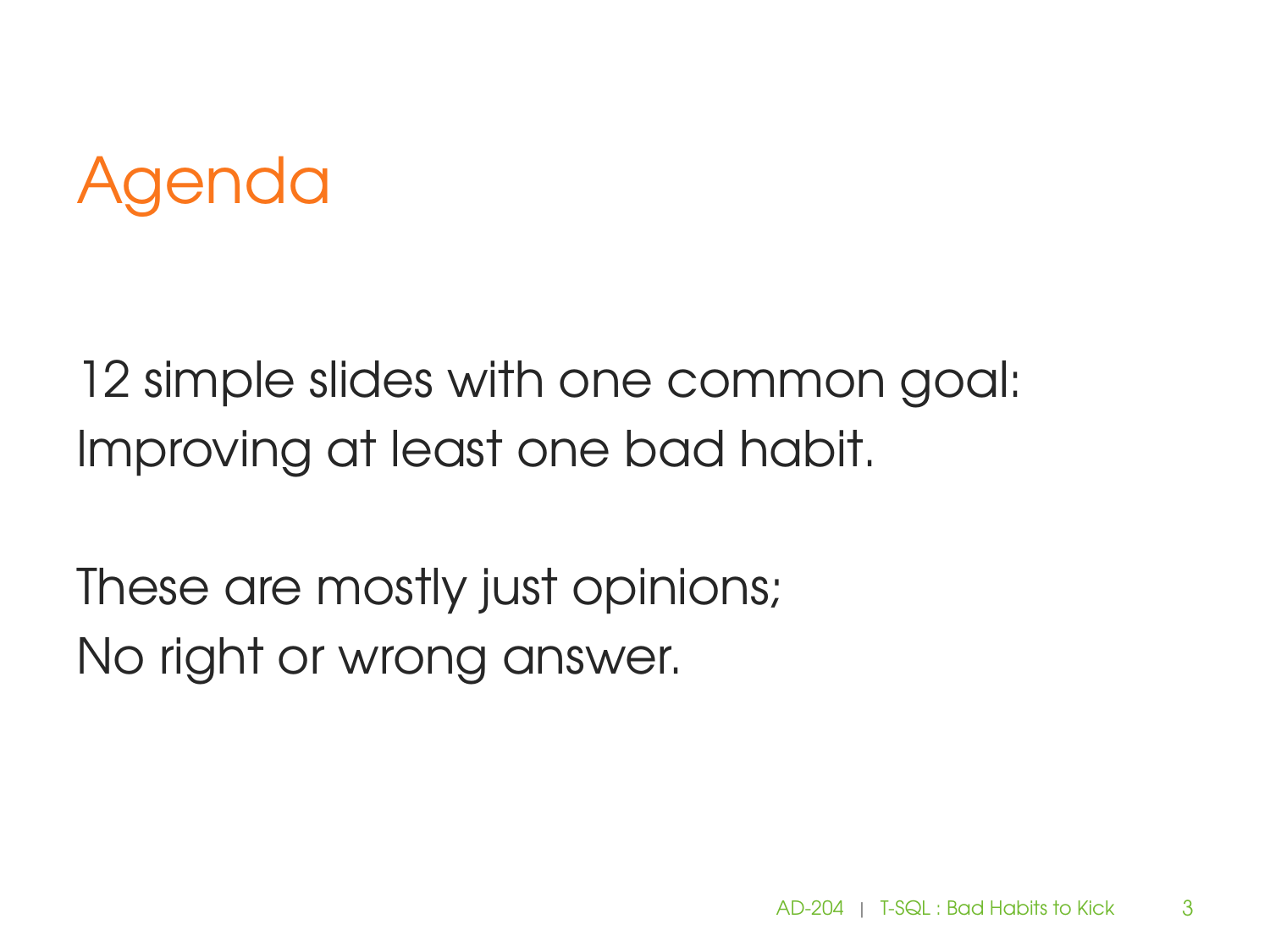

# Agenda

12 simple slides with one common goal:
Improving at least one bad habit.

These are mostly just opinions;
No right or wrong answer.
AD-204   |   T-SQL : Bad Habits to Kick
3